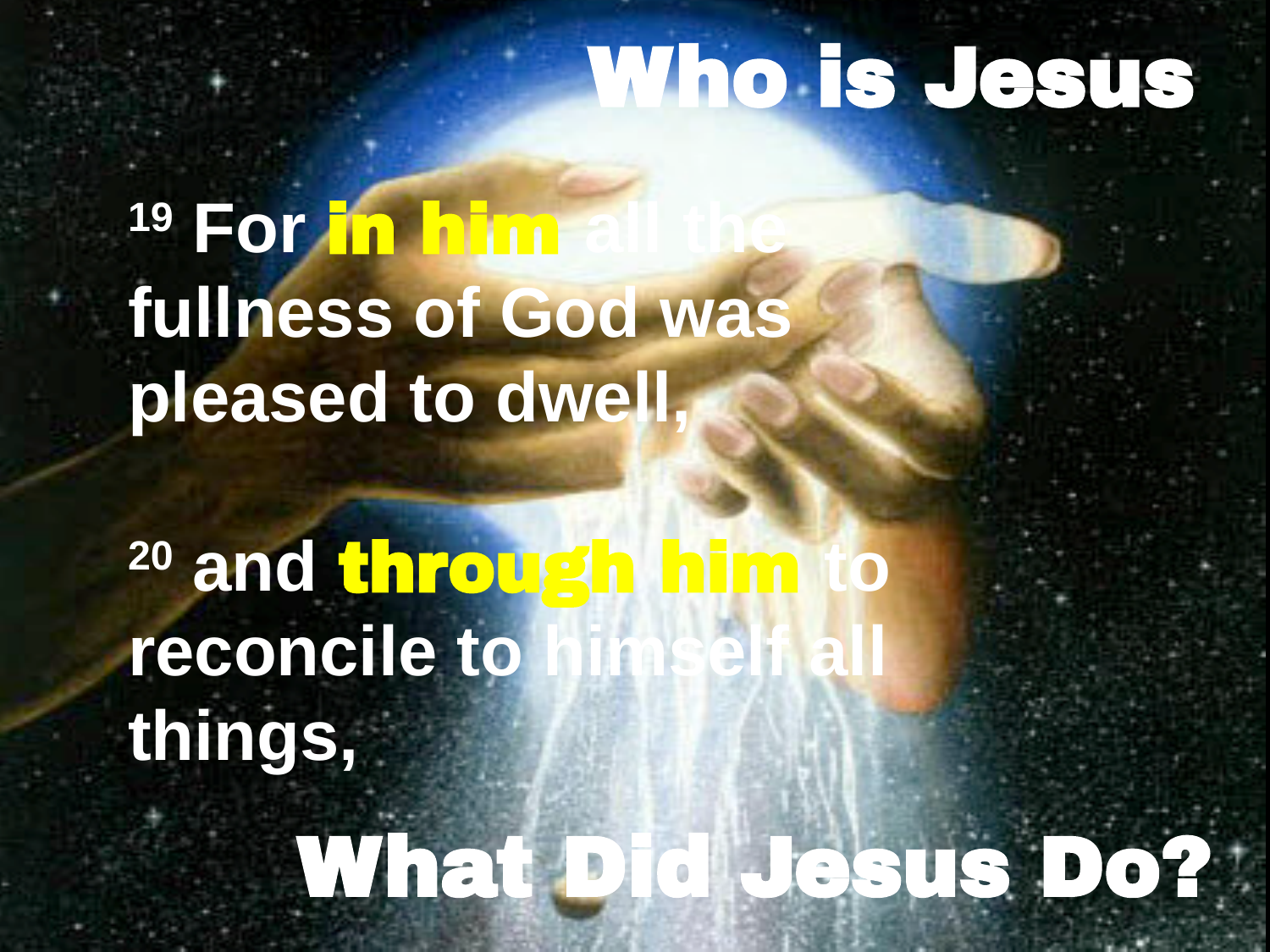

Who is Jesus
19 For in him all the fullness of God was pleased to dwell,

20 and through him to reconcile to himself all things,
What Did Jesus Do?